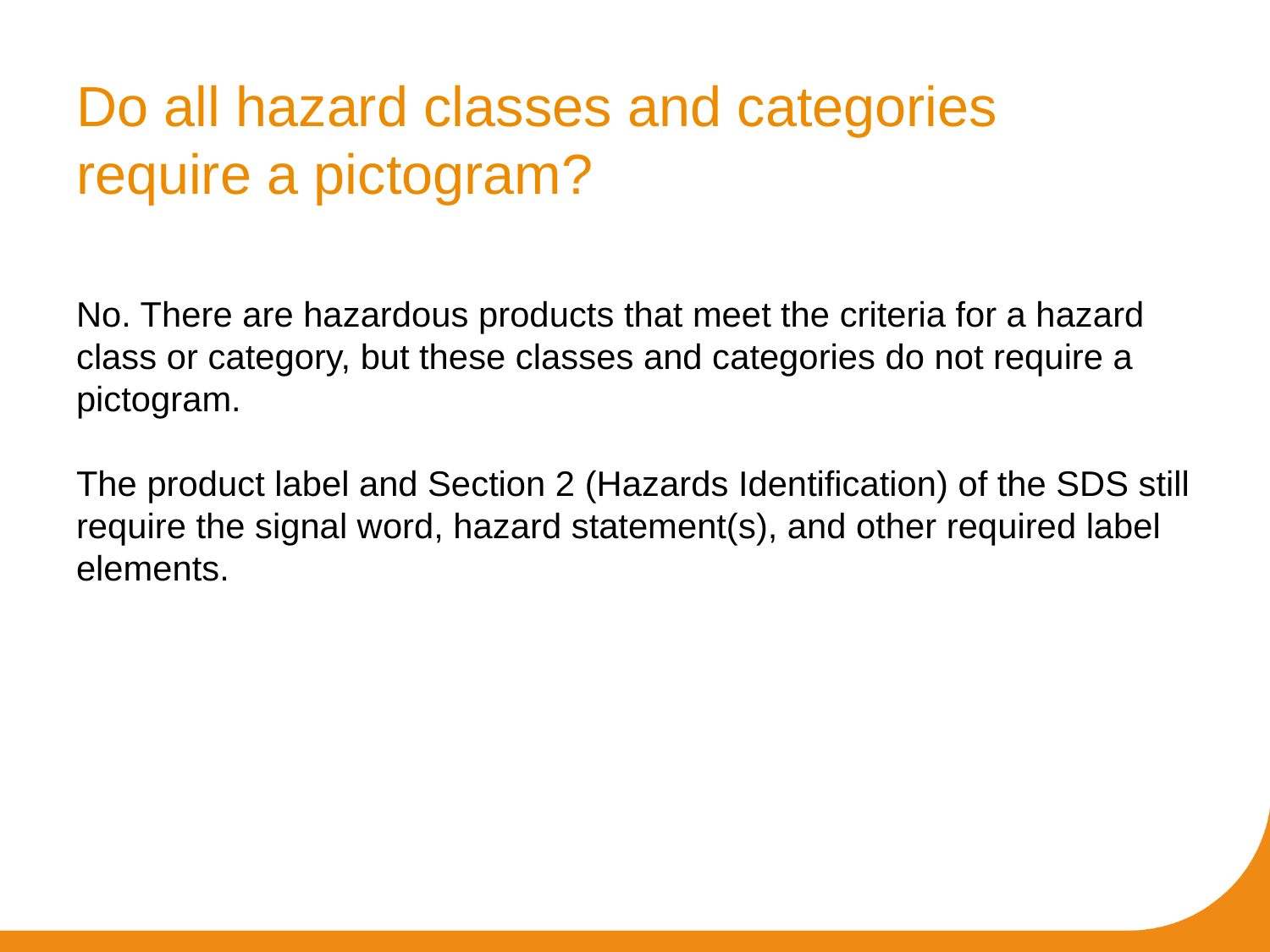

# Do all hazard classes and categories require a pictogram?
No. There are hazardous products that meet the criteria for a hazard class or category, but these classes and categories do not require a pictogram.

The product label and Section 2 (Hazards Identification) of the SDS still require the signal word, hazard statement(s), and other required label elements.